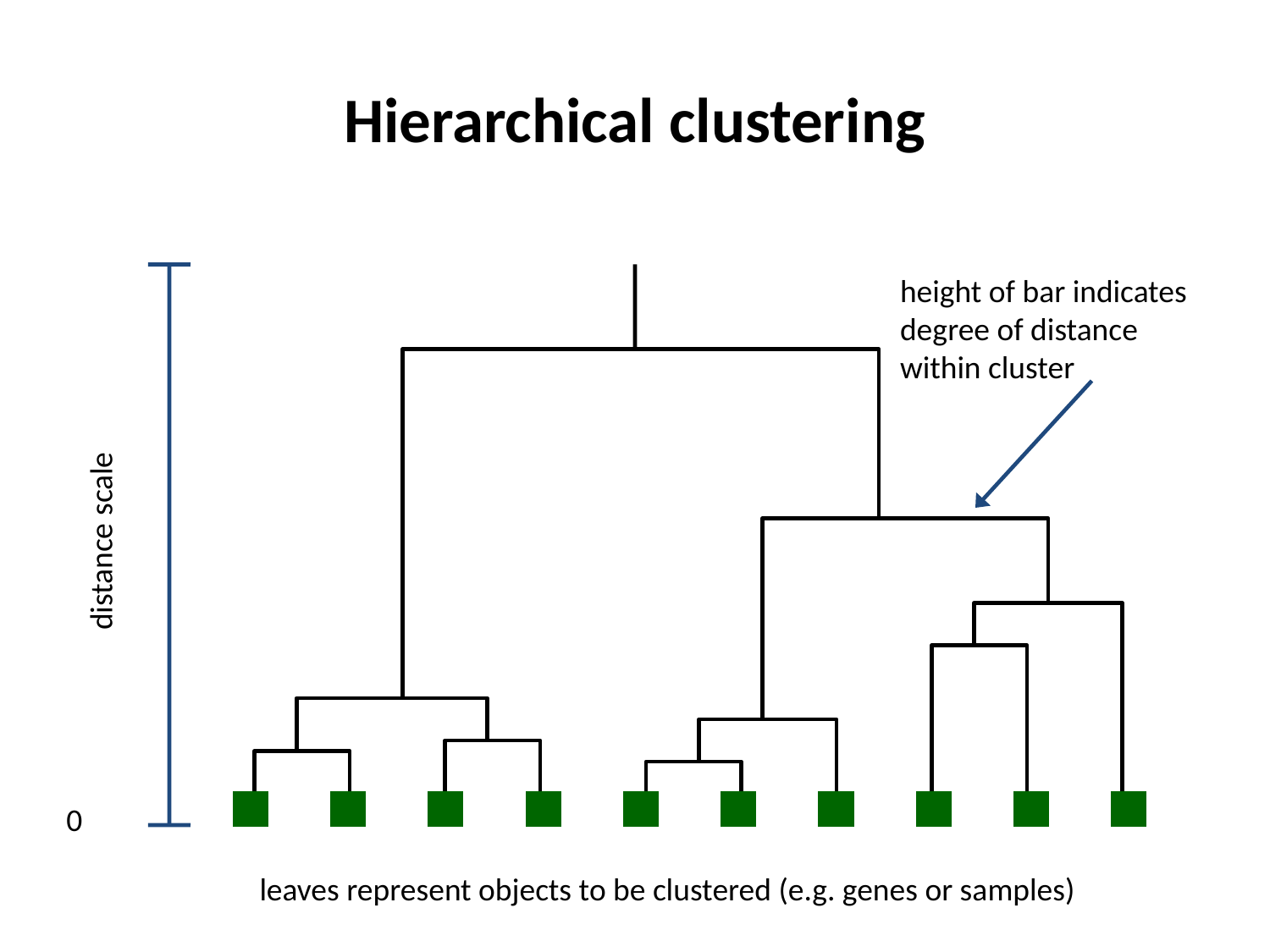

# Hierarchical clustering

height of bar indicates
degree of distance
within cluster

distance scale
0
leaves represent objects to be clustered (e.g. genes or samples)